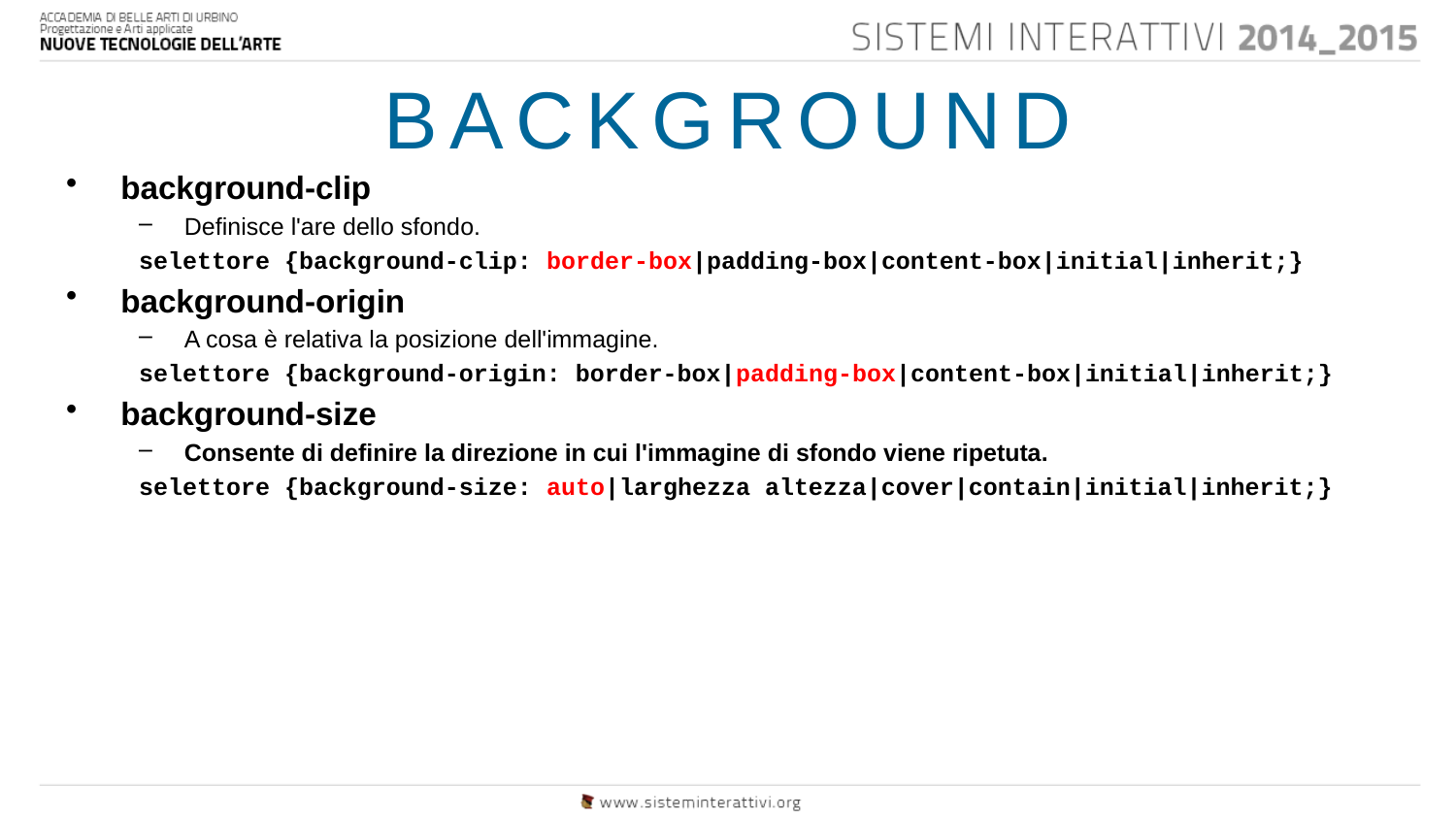

# BACKGROUND
background-clip
Definisce l'are dello sfondo.
selettore {background-clip: border-box|padding-box|content-box|initial|inherit;}
background-origin
A cosa è relativa la posizione dell'immagine.
selettore {background-origin: border-box|padding-box|content-box|initial|inherit;}
background-size
Consente di definire la direzione in cui l'immagine di sfondo viene ripetuta.
selettore {background-size: auto|larghezza altezza|cover|contain|initial|inherit;}